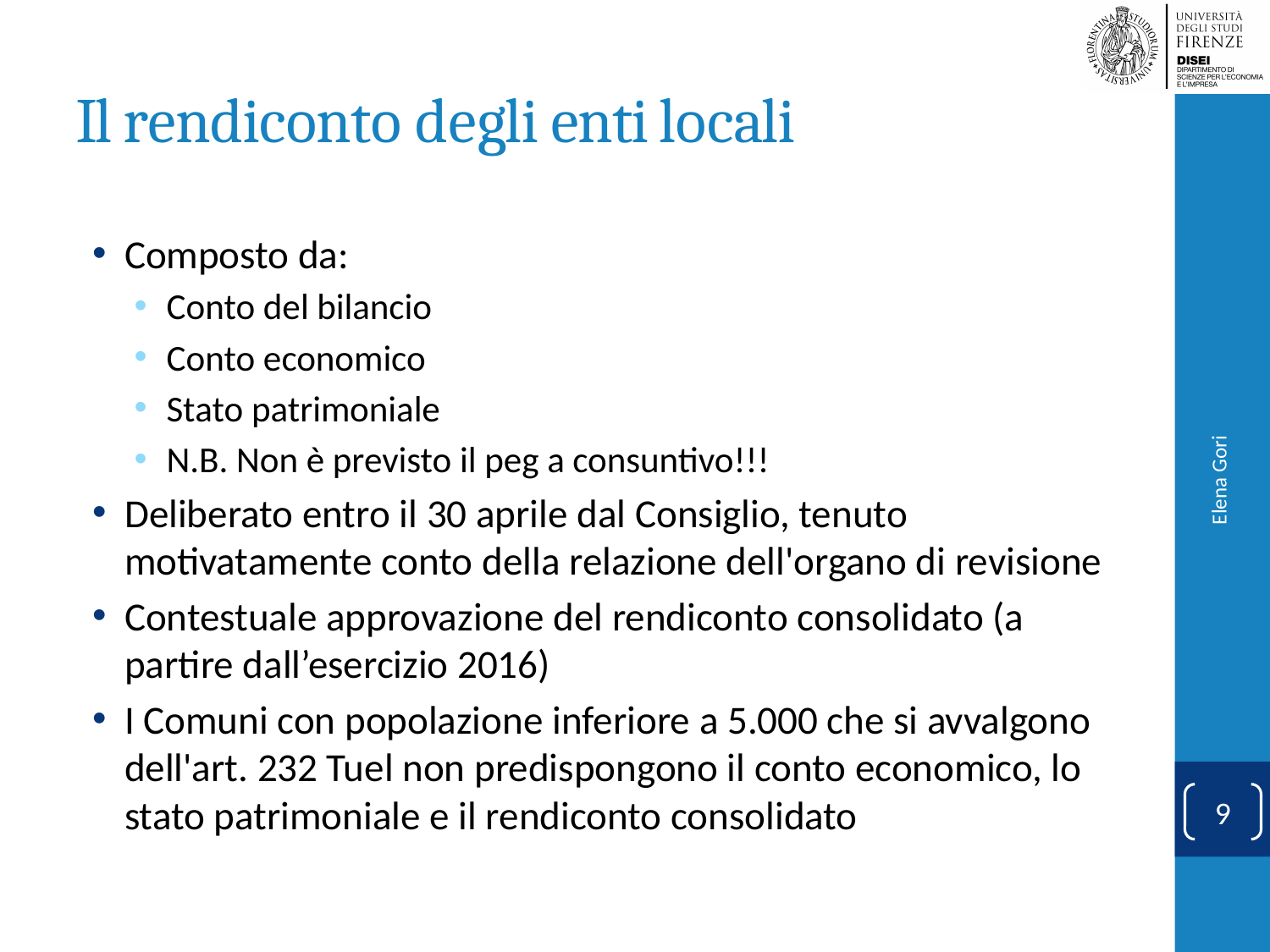

# Il rendiconto degli enti locali
Composto da:
Conto del bilancio
Conto economico
Stato patrimoniale
N.B. Non è previsto il peg a consuntivo!!!
Deliberato entro il 30 aprile dal Consiglio, tenuto motivatamente conto della relazione dell'organo di revisione
Contestuale approvazione del rendiconto consolidato (a partire dall’esercizio 2016)
I Comuni con popolazione inferiore a 5.000 che si avvalgono dell'art. 232 Tuel non predispongono il conto economico, lo stato patrimoniale e il rendiconto consolidato

Elena Gori
9